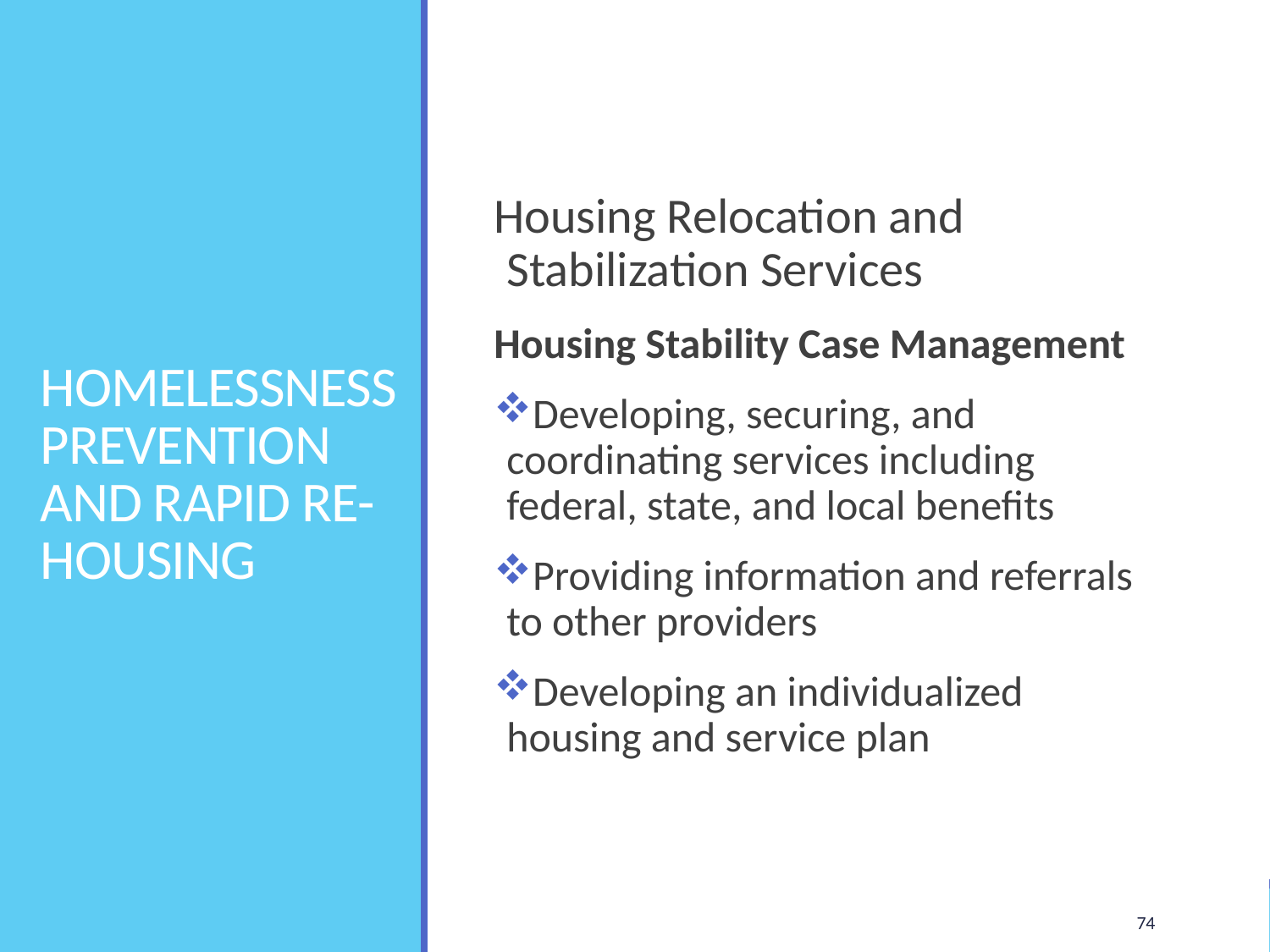

# HOMELESSNESS PREVENTION AND RAPID RE-HOUSING
Housing Relocation and Stabilization Services
Housing Stability Case Management
Developing, securing, and coordinating services including federal, state, and local benefits
Providing information and referrals to other providers
Developing an individualized housing and service plan
74